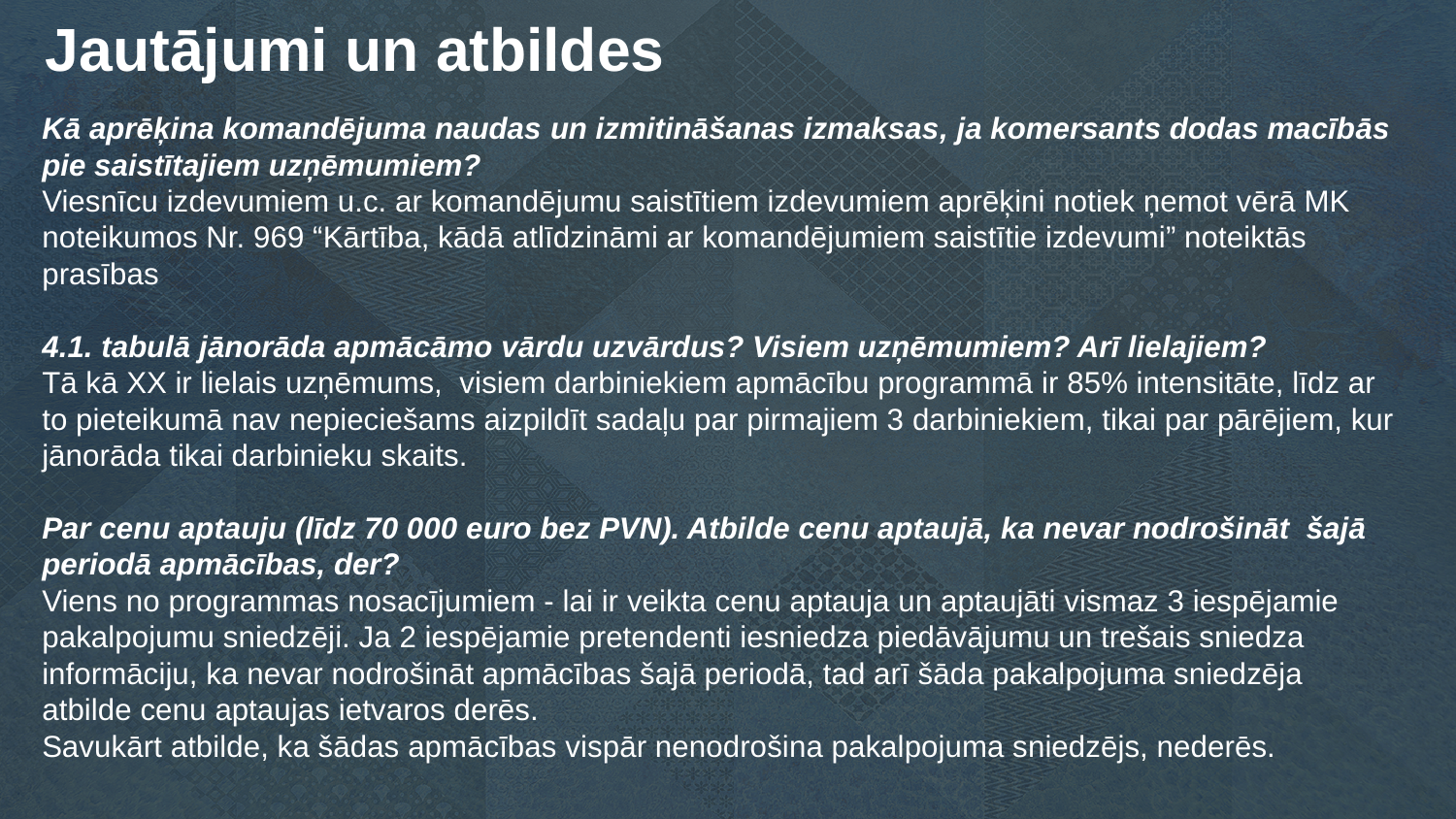

Jautājumi un atbildes

Kā aprēķina komandējuma naudas un izmitināšanas izmaksas, ja komersants dodas macībās pie saistītajiem uzņēmumiem?
Viesnīcu izdevumiem u.c. ar komandējumu saistītiem izdevumiem aprēķini notiek ņemot vērā MK noteikumos Nr. 969 “Kārtība, kādā atlīdzināmi ar komandējumiem saistītie izdevumi” noteiktās prasības

4.1. tabulā jānorāda apmācāmo vārdu uzvārdus? Visiem uzņēmumiem? Arī lielajiem?
Tā kā XX ir lielais uzņēmums,  visiem darbiniekiem apmācību programmā ir 85% intensitāte, līdz ar to pieteikumā nav nepieciešams aizpildīt sadaļu par pirmajiem 3 darbiniekiem, tikai par pārējiem, kur jānorāda tikai darbinieku skaits.

Par cenu aptauju (līdz 70 000 euro bez PVN). Atbilde cenu aptaujā, ka nevar nodrošināt  šajā periodā apmācības, der?
Viens no programmas nosacījumiem - lai ir veikta cenu aptauja un aptaujāti vismaz 3 iespējamie pakalpojumu sniedzēji. Ja 2 iespējamie pretendenti iesniedza piedāvājumu un trešais sniedza informāciju, ka nevar nodrošināt apmācības šajā periodā, tad arī šāda pakalpojuma sniedzēja atbilde cenu aptaujas ietvaros derēs.
Savukārt atbilde, ka šādas apmācības vispār nenodrošina pakalpojuma sniedzējs, nederēs.